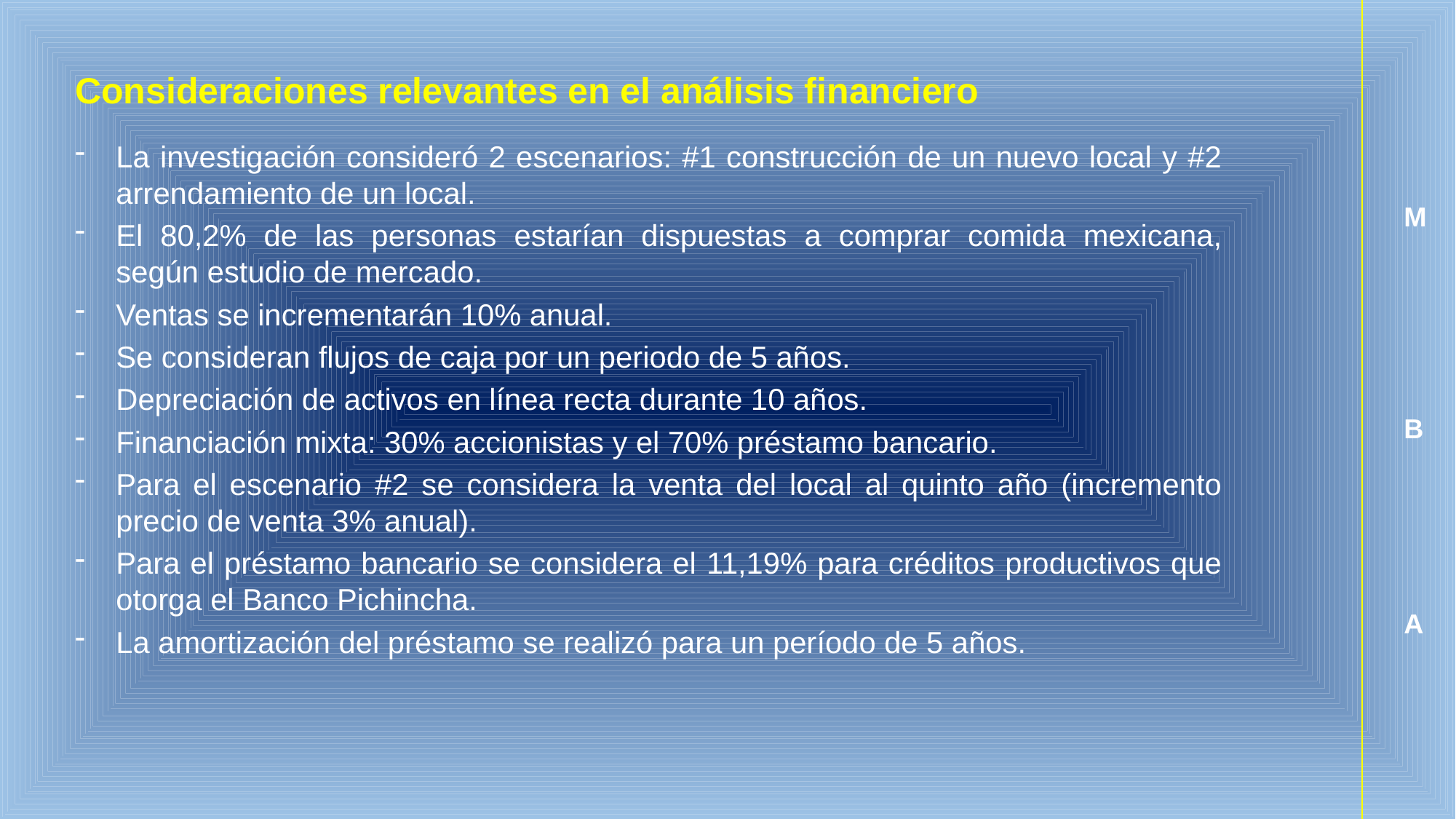

# Consideraciones relevantes en el análisis financiero
La investigación consideró 2 escenarios: #1 construcción de un nuevo local y #2 arrendamiento de un local.
El 80,2% de las personas estarían dispuestas a comprar comida mexicana, según estudio de mercado.
Ventas se incrementarán 10% anual.
Se consideran flujos de caja por un periodo de 5 años.
Depreciación de activos en línea recta durante 10 años.
Financiación mixta: 30% accionistas y el 70% préstamo bancario.
Para el escenario #2 se considera la venta del local al quinto año (incremento precio de venta 3% anual).
Para el préstamo bancario se considera el 11,19% para créditos productivos que otorga el Banco Pichincha.
La amortización del préstamo se realizó para un período de 5 años.

M
B
A